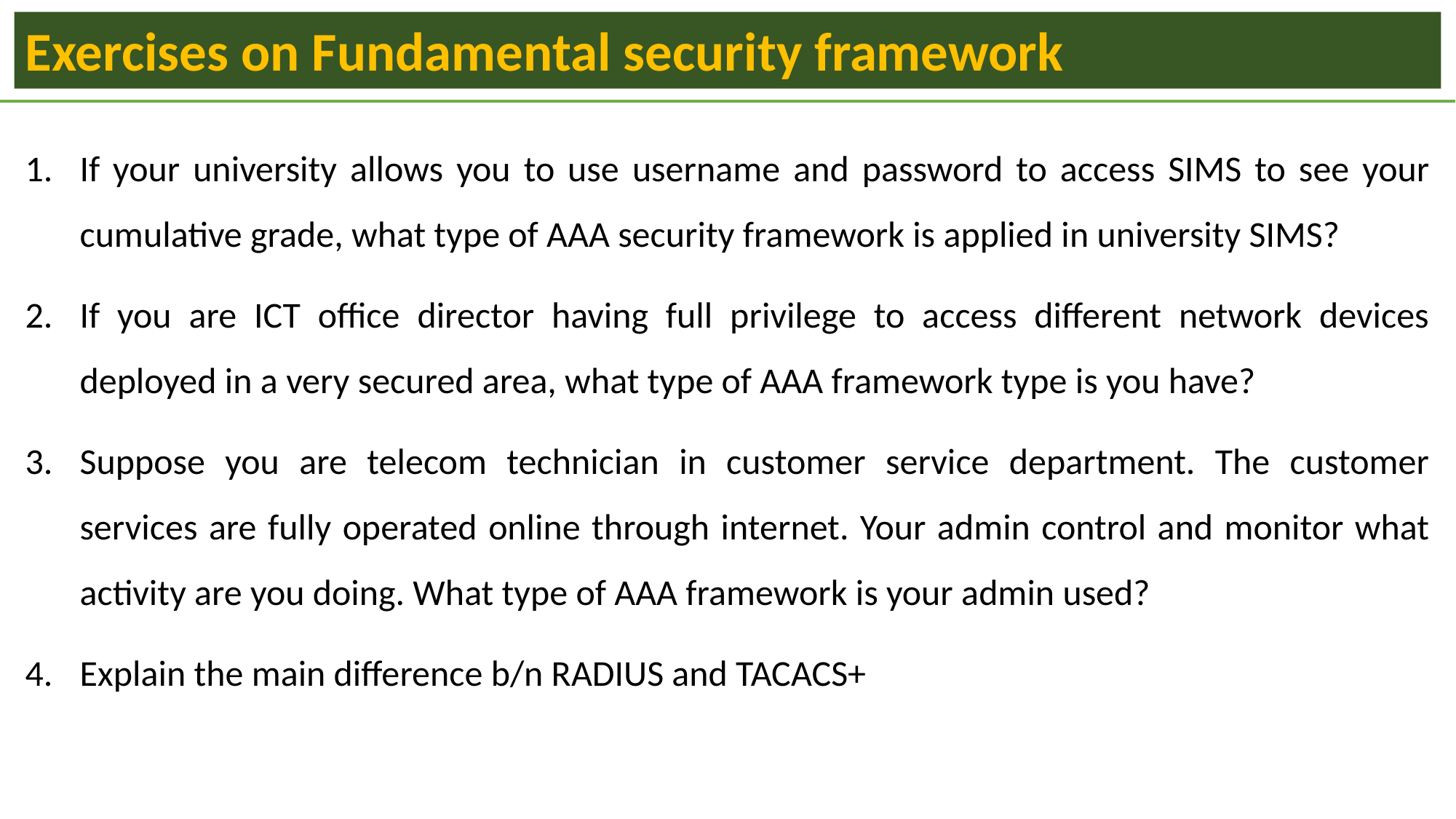

# Exercises on Fundamental security framework
If your university allows you to use username and password to access SIMS to see your cumulative grade, what type of AAA security framework is applied in university SIMS?
If you are ICT office director having full privilege to access different network devices deployed in a very secured area, what type of AAA framework type is you have?
Suppose you are telecom technician in customer service department. The customer services are fully operated online through internet. Your admin control and monitor what activity are you doing. What type of AAA framework is your admin used?
Explain the main difference b/n RADIUS and TACACS+